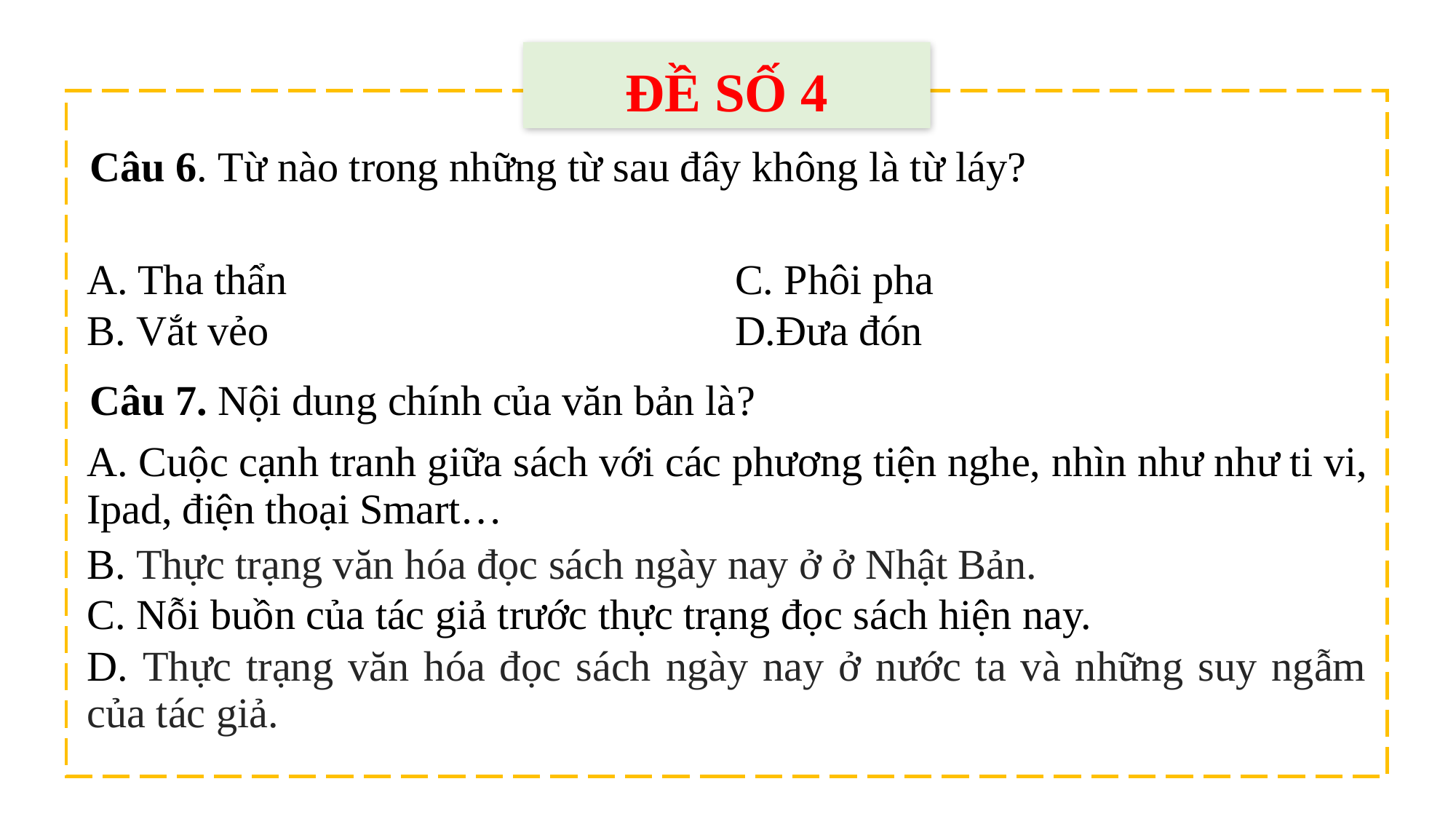

ĐỀ SỐ 4

Câu 6. Từ nào trong những từ sau đây không là từ láy?
| A. Tha thẩn | C. Phôi pha |
| --- | --- |
| B. Vắt vẻo | D.Đưa đón |
Câu 7. Nội dung chính của văn bản là?
| A. Cuộc cạnh tranh giữa sách với các phương tiện nghe, nhìn như như ti vi, Ipad, điện thoại Smart… |
| --- |
| B. Thực trạng văn hóa đọc sách ngày nay ở ở Nhật Bản. |
| C. Nỗi buồn của tác giả trước thực trạng đọc sách hiện nay. |
| D. Thực trạng văn hóa đọc sách ngày nay ở nước ta và những suy ngẫm của tác giả. |